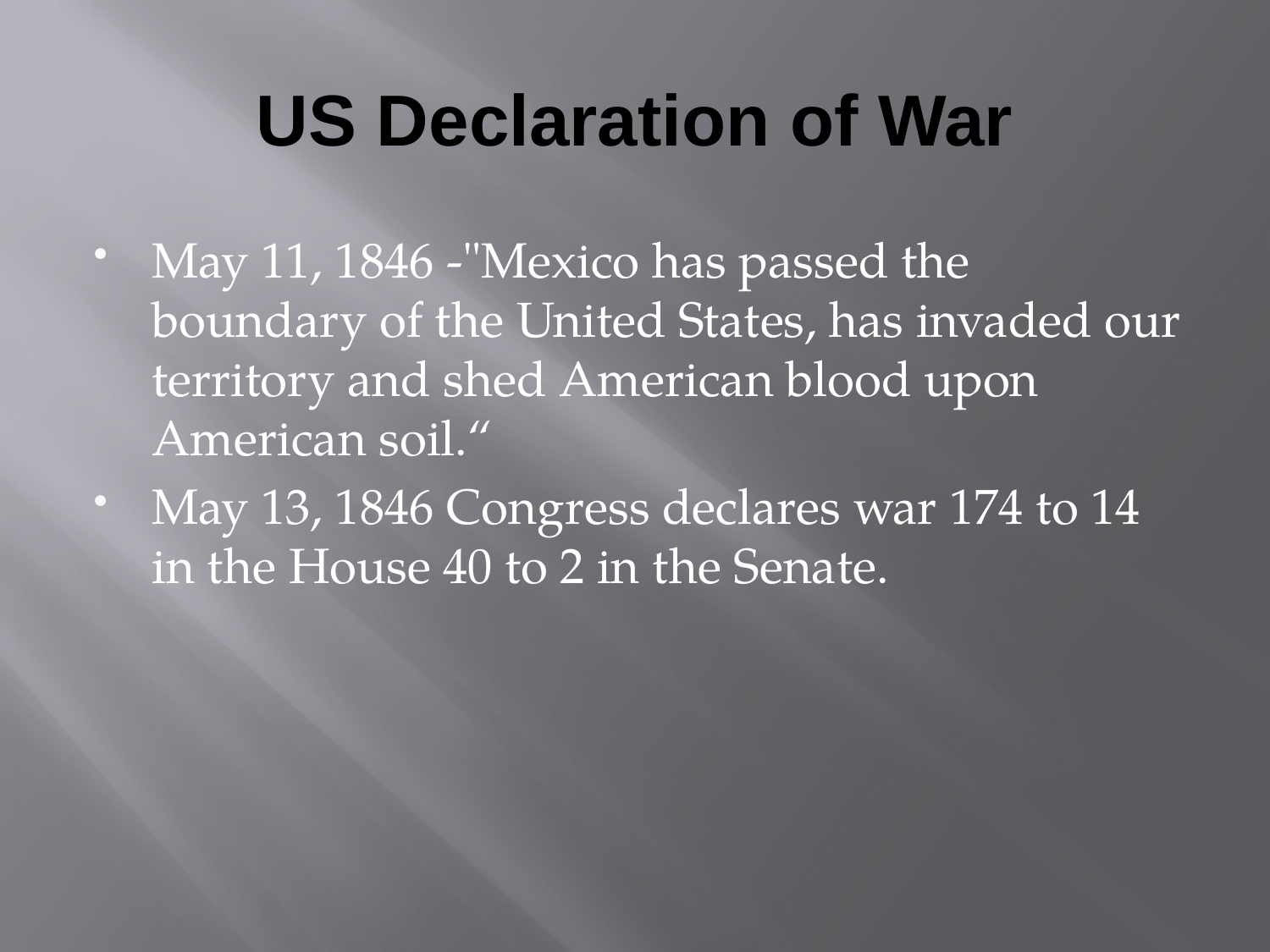

# US Declaration of War
May 11, 1846 -"Mexico has passed the boundary of the United States, has invaded our territory and shed American blood upon American soil.“
May 13, 1846 Congress declares war 174 to 14 in the House 40 to 2 in the Senate.